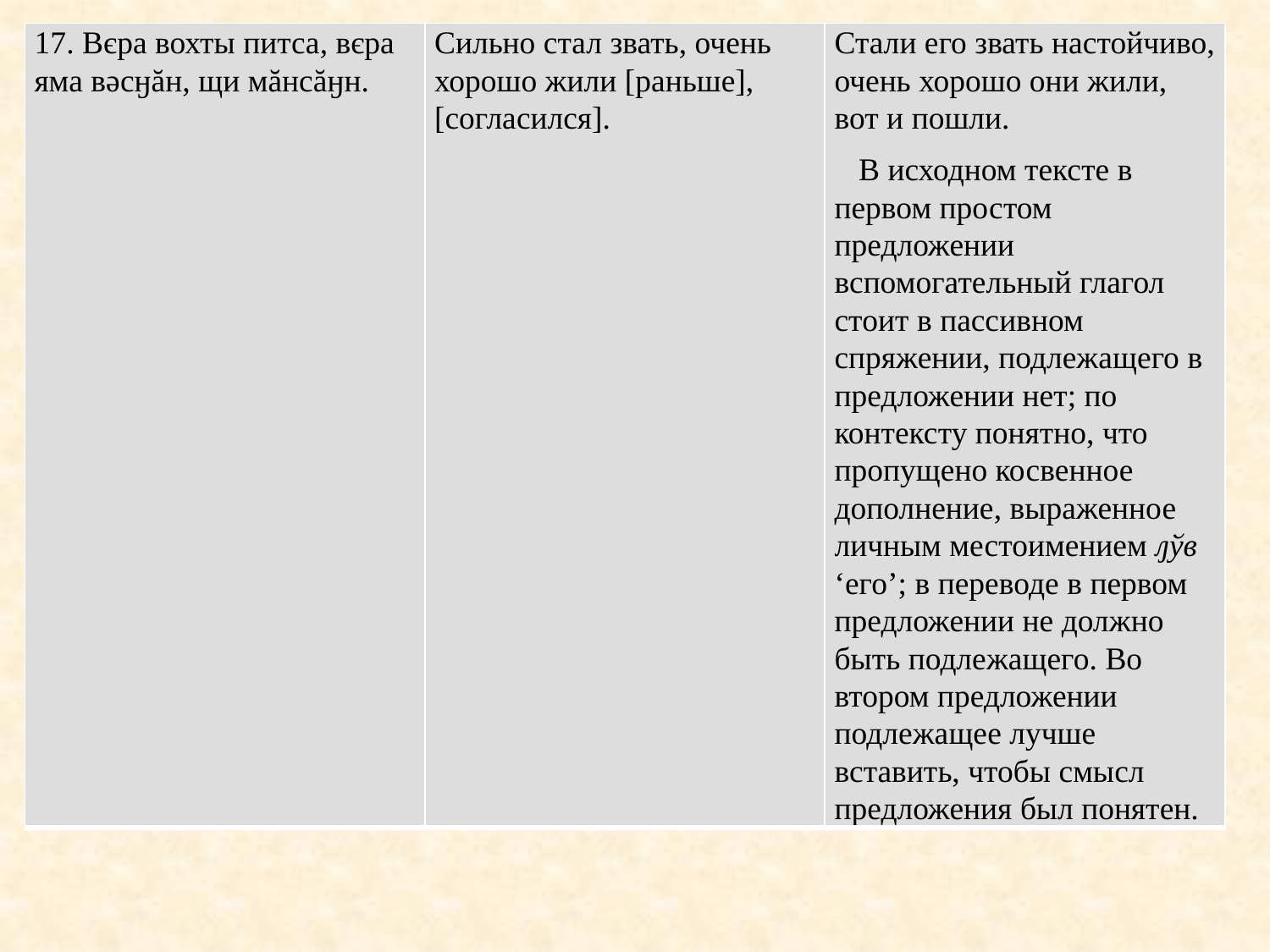

| 17. Вєра вохты питса, вєра яма вәсӈăн, щи мăнсăӈн. | Сильно стал звать, очень хорошо жили [раньше], [согласился]. | Стали его звать настойчиво, очень хорошо они жили, вот и пошли. В исходном тексте в первом простом предложении вспомогательный глагол стоит в пассивном спряжении, подлежащего в предложении нет; по контексту понятно, что пропущено косвенное дополнение, выраженное личным местоимением ԓўв ‘его’; в переводе в первом предложении не должно быть подлежащего. Во втором предложении подлежащее лучше вставить, чтобы смысл предложения был понятен. |
| --- | --- | --- |